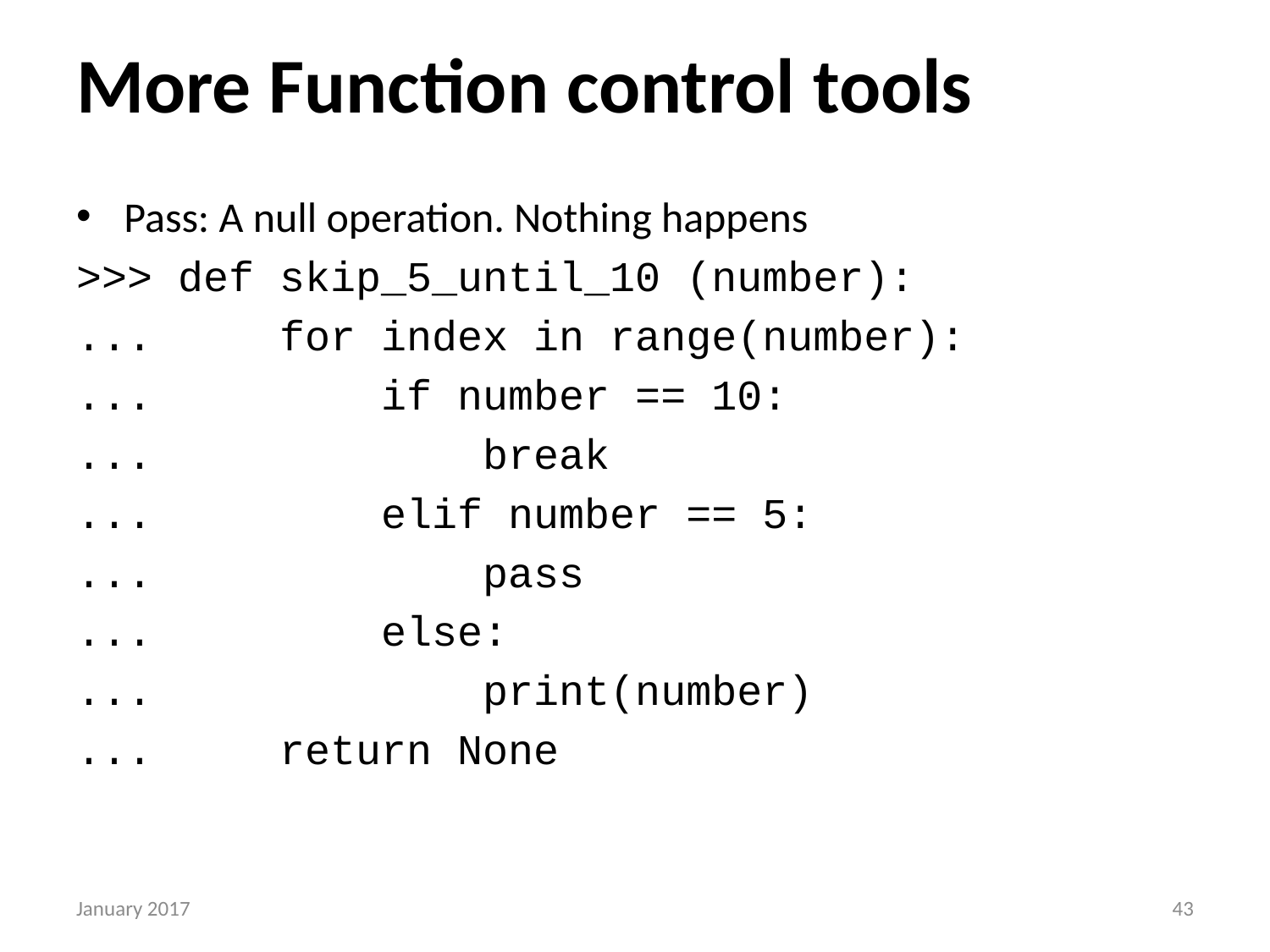

# More Function control tools
Pass: A null operation. Nothing happens
>>> def skip_5_until_10 (number):
...     for index in range(number):
...         if number == 10:
...             break
...         elif number == 5:
...             pass
...         else:
...             print(number)
...     return None

January 2017
43